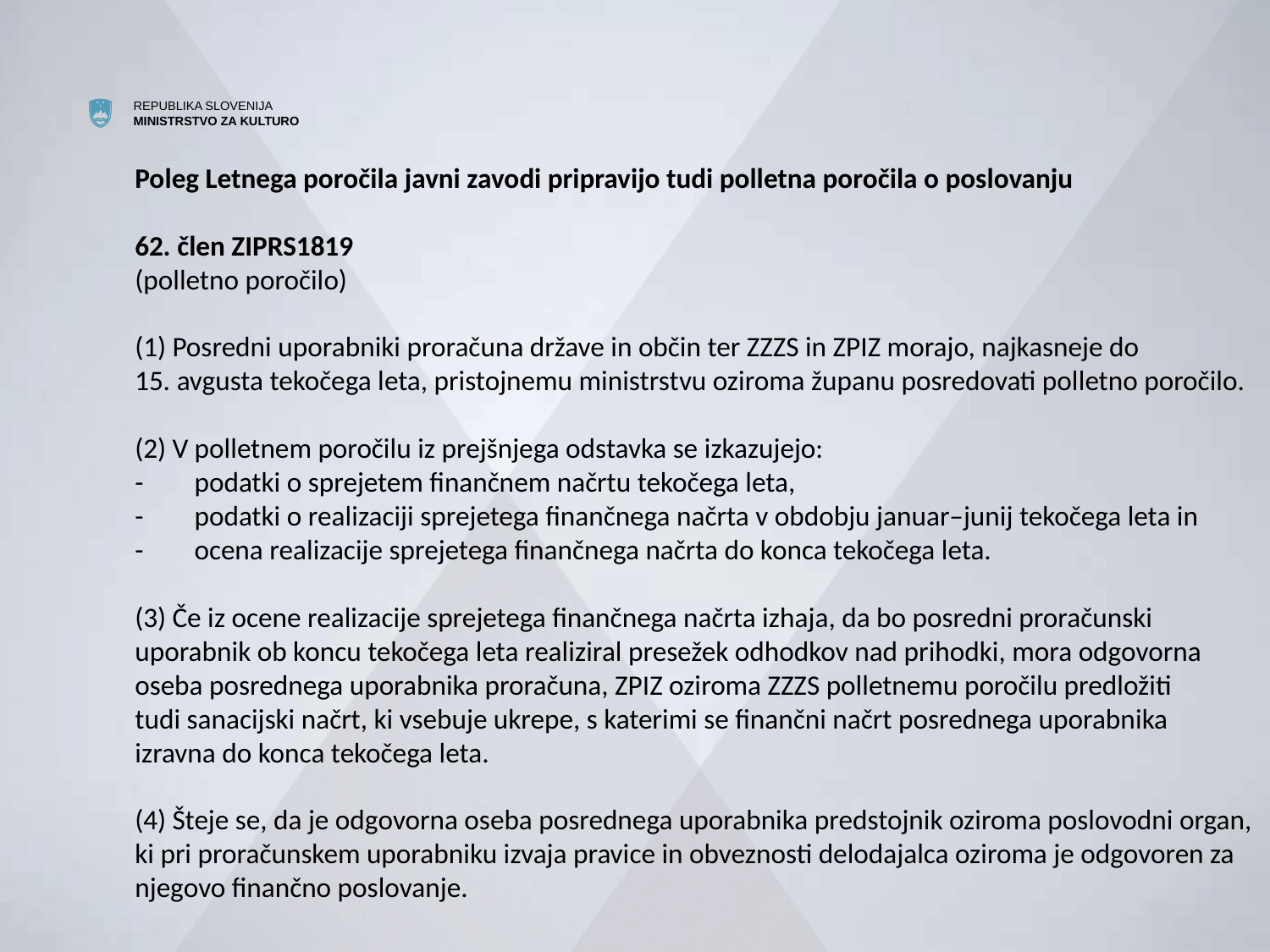

# Poleg Letnega poročila javni zavodi pripravijo tudi polletna poročila o poslovanju 62. člen ZIPRS1819 (polletno poročilo) (1) Posredni uporabniki proračuna države in občin ter ZZZS in ZPIZ morajo, najkasneje do 15. avgusta tekočega leta, pristojnemu ministrstvu oziroma županu posredovati polletno poročilo. (2) V polletnem poročilu iz prejšnjega odstavka se izkazujejo: -        podatki o sprejetem finančnem načrtu tekočega leta, -        podatki o realizaciji sprejetega finančnega načrta v obdobju januar–junij tekočega leta in -        ocena realizacije sprejetega finančnega načrta do konca tekočega leta. (3) Če iz ocene realizacije sprejetega finančnega načrta izhaja, da bo posredni proračunski uporabnik ob koncu tekočega leta realiziral presežek odhodkov nad prihodki, mora odgovorna oseba posrednega uporabnika proračuna, ZPIZ oziroma ZZZS polletnemu poročilu predložiti tudi sanacijski načrt, ki vsebuje ukrepe, s katerimi se finančni načrt posrednega uporabnika izravna do konca tekočega leta. (4) Šteje se, da je odgovorna oseba posrednega uporabnika predstojnik oziroma poslovodni organ, ki pri proračunskem uporabniku izvaja pravice in obveznosti delodajalca oziroma je odgovoren za njegovo finančno poslovanje.